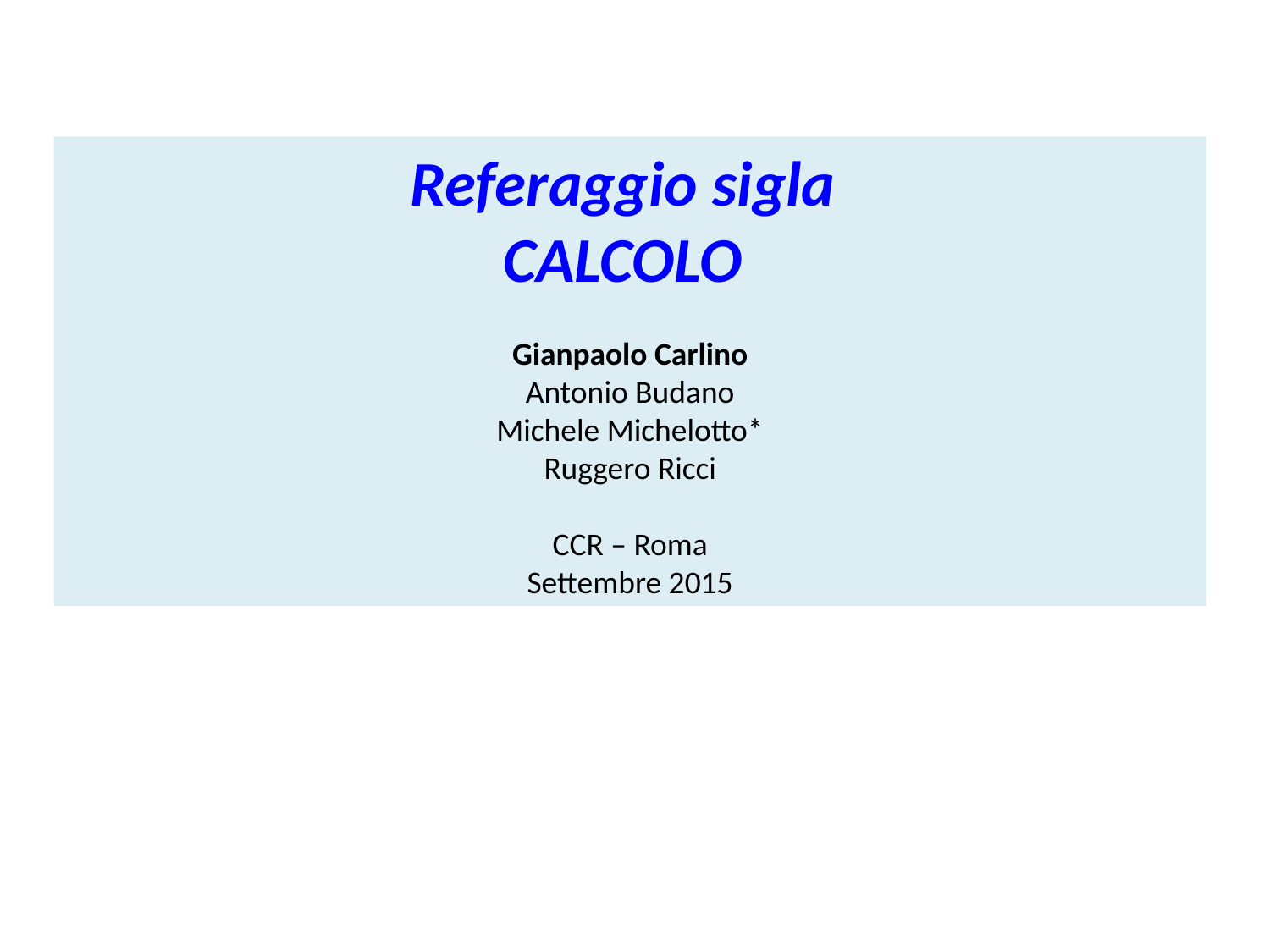

Referaggio sigla
CALCOLO

Gianpaolo Carlino
Antonio Budano
Michele Michelotto*
Ruggero Ricci

CCR – Roma
Settembre 2015